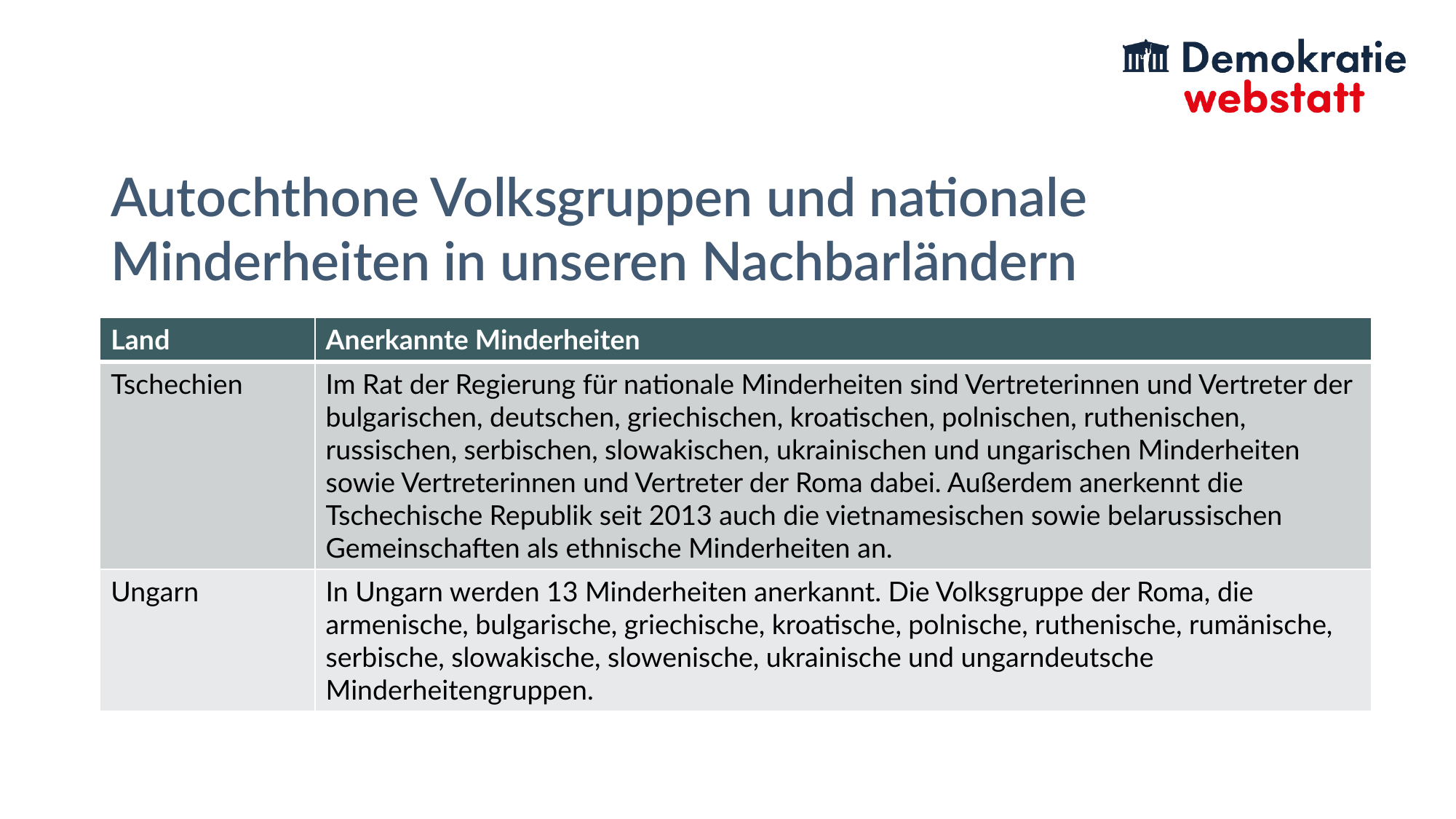

# Autochthone Volksgruppen und nationale Minderheiten in unseren Nachbarländern
| Land | Anerkannte Minderheiten |
| --- | --- |
| Tschechien | Im Rat der Regierung für nationale Minderheiten sind Vertreterinnen und Vertreter der bulgarischen, deutschen, griechischen, kroatischen, polnischen, ruthenischen, russischen, serbischen, slowakischen, ukrainischen und ungarischen Minderheiten sowie Vertreterinnen und Vertreter der Roma dabei. Außerdem anerkennt die Tschechische Republik seit 2013 auch die vietnamesischen sowie belarussischen Gemeinschaften als ethnische Minderheiten an. |
| Ungarn | In Ungarn werden 13 Minderheiten anerkannt. Die Volksgruppe der Roma, die armenische, bulgarische, griechische, kroatische, polnische, ruthenische, rumänische, serbische, slowakische, slowenische, ukrainische und ungarndeutsche Minderheitengruppen. |